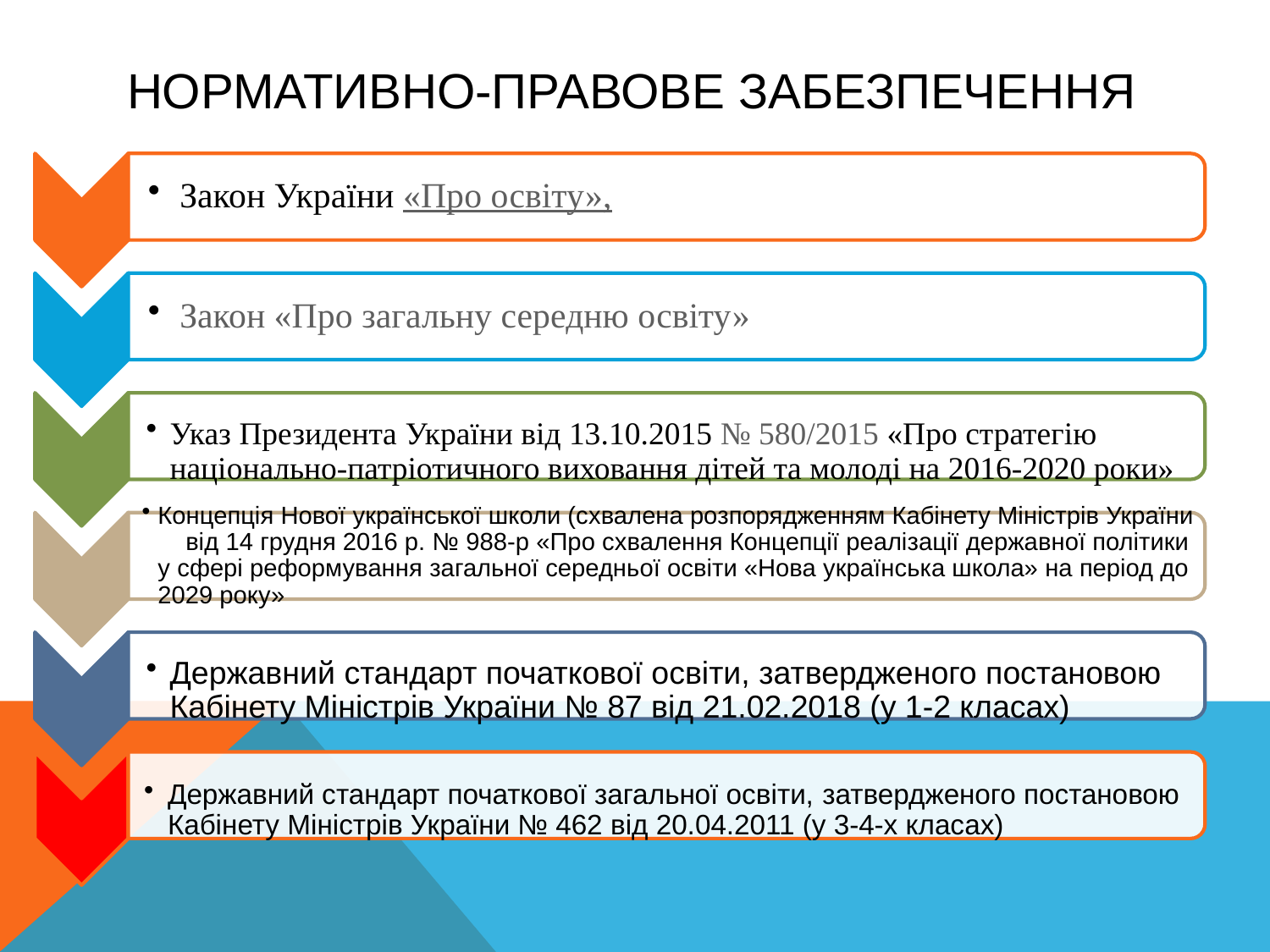

# Нормативно-правове забезпечення

Закон України «Про освіту»,

Закон «Про загальну середню освіту»

Указ Президента України від 13.10.2015 № 580/2015 «Про стратегію національно-патріотичного виховання дітей та молоді на 2016-2020 роки»

Концепція Нової української школи (схвалена розпорядженням Кабінету Міністрів України     від 14 грудня 2016 р. № 988-р «Про схвалення Концепції реалізації державної політики у сфері реформування загальної середньої освіти «Нова українська школа» на період до 2029 року»

Державний стандарт початкової освіти, затвердженого постановою Кабінету Міністрів України № 87 від 21.02.2018 (у 1-2 класах)

Державний стандарт початкової загальної освіти, затвердженого постановою Кабінету Міністрів України № 462 від 20.04.2011 (у 3-4-х класах)